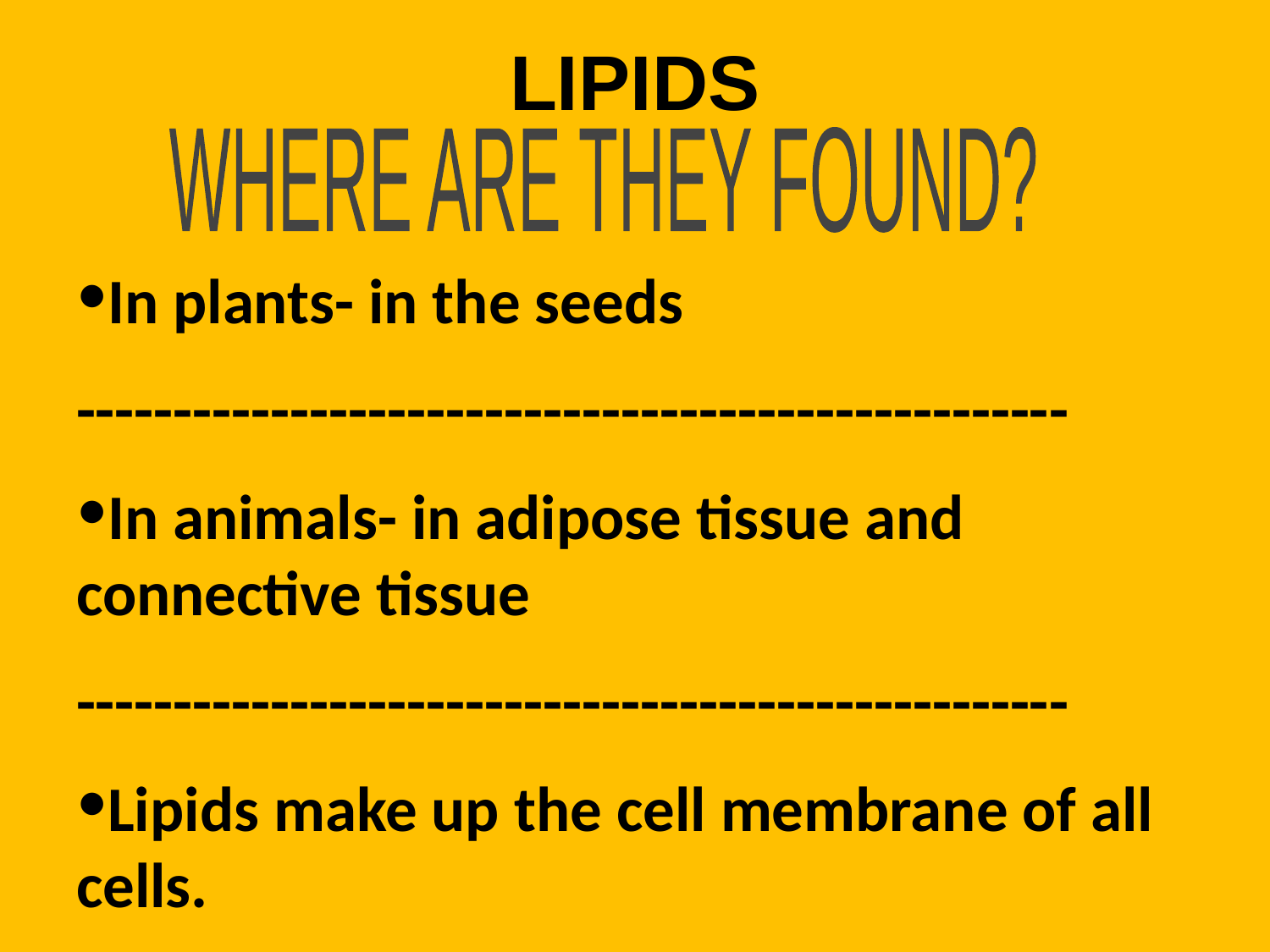

# LIPIDS
WHERE ARE THEY FOUND?
In plants- in the seeds
---------------------------------------------------
In animals- in adipose tissue and connective tissue
---------------------------------------------------
Lipids make up the cell membrane of all cells.